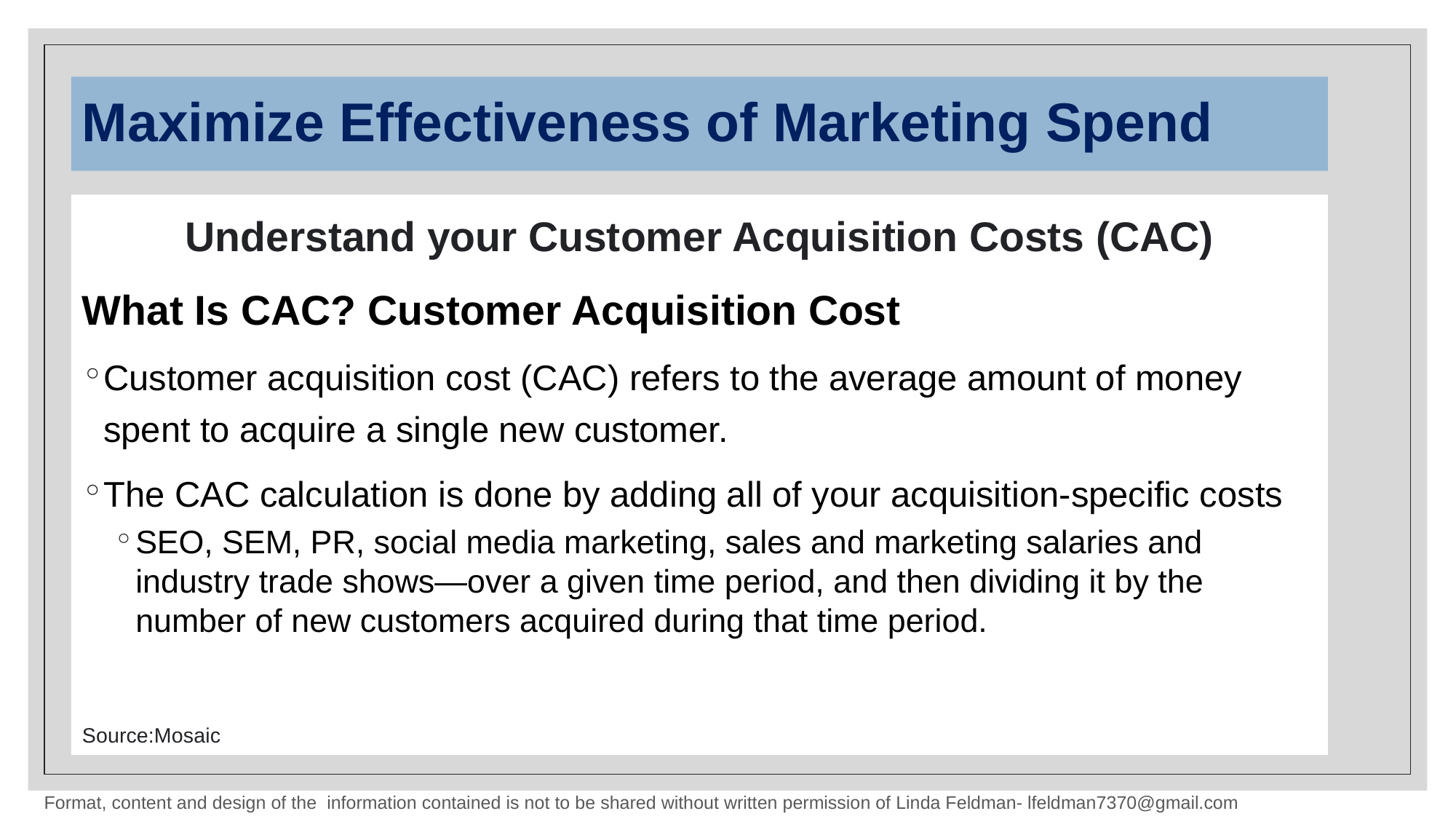

# Maximize Effectiveness of Marketing Spend
Understand your Customer Acquisition Costs (CAC)
What Is CAC? Customer Acquisition Cost
Customer acquisition cost (CAC) refers to the average amount of money spent to acquire a single new customer.
The CAC calculation is done by adding all of your acquisition-specific costs
SEO, SEM, PR, social media marketing, sales and marketing salaries and industry trade shows—over a given time period, and then dividing it by the number of new customers acquired during that time period.

Source:Mosaic

Format, content and design of the  information contained is not to be shared without written permission of Linda Feldman- lfeldman7370@gmail.com